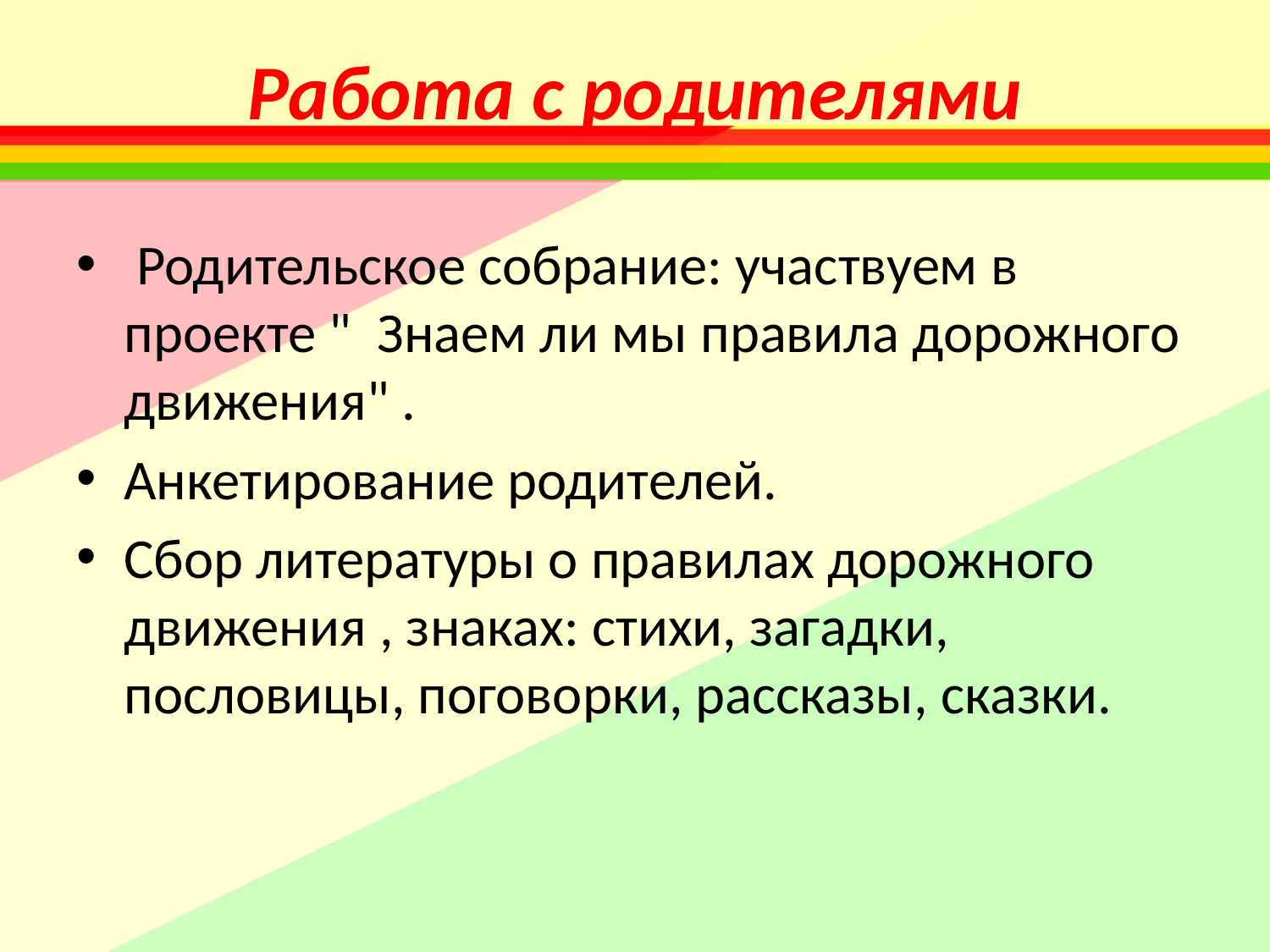

# Работа с родителями
 Родительское собрание: участвуем в проекте "  Знаем ли мы правила дорожного движения" .
Анкетирование родителей.
Сбор литературы о правилах дорожного движения , знаках: стихи, загадки, пословицы, поговорки, рассказы, сказки.